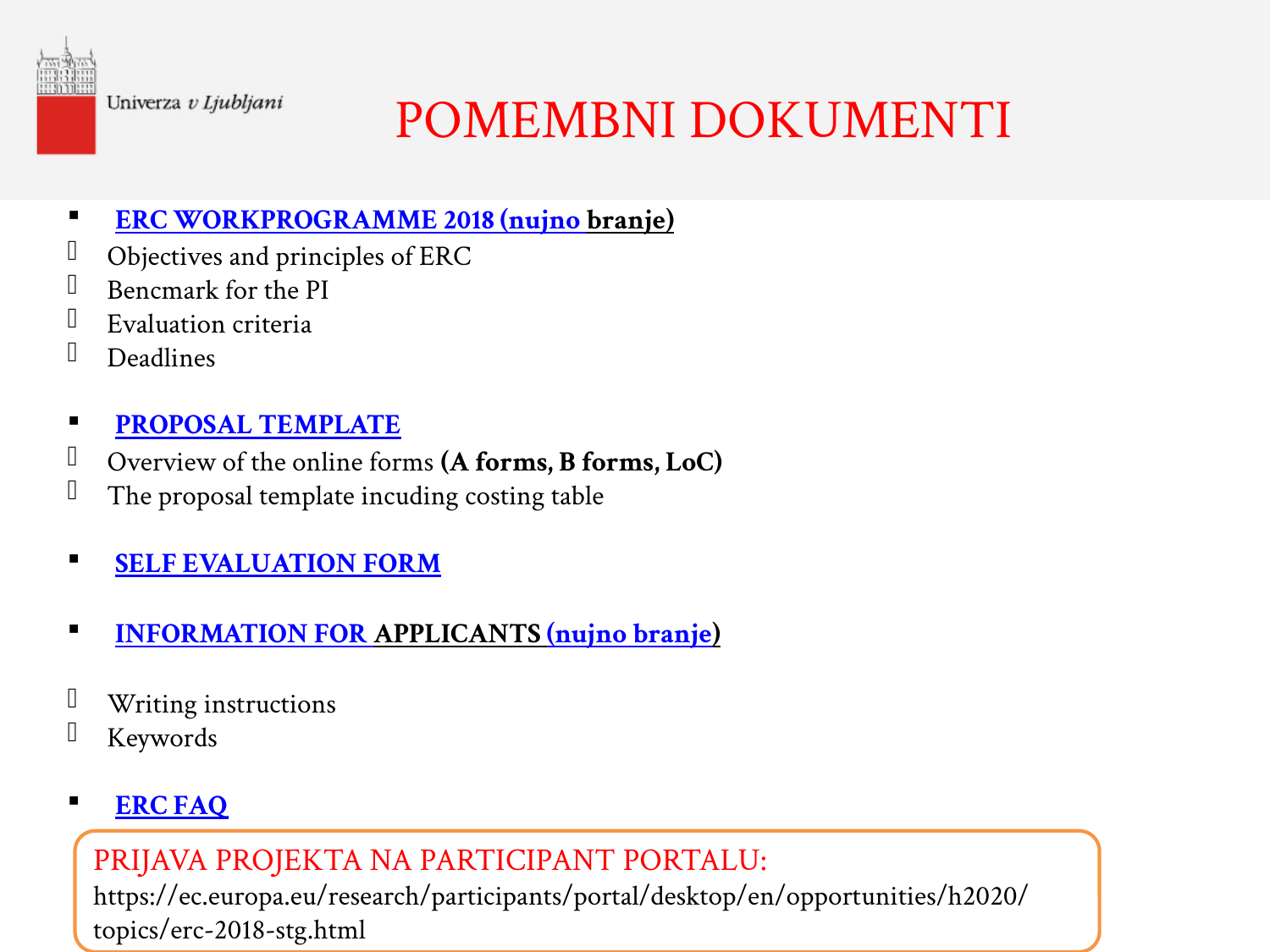

# POMEMBNI DOKUMENTI

ERC WORKPROGRAMME 2018 (nujno branje)
Objectives and principles of ERC
Bencmark for the PI
Evaluation criteria
Deadlines

PROPOSAL TEMPLATE
Overview of the online forms (A forms, B forms, LoC)
The proposal template incuding costing table

SELF EVALUATION FORM

INFORMATION FOR APPLICANTS (nujno branje)

Writing instructions
Keywords

ERC FAQ

PRIJAVA PROJEKTA NA PARTICIPANT PORTALU:
https://ec.europa.eu/research/participants/portal/desktop/en/opportunities/h2020/topics/erc-2018-stg.html